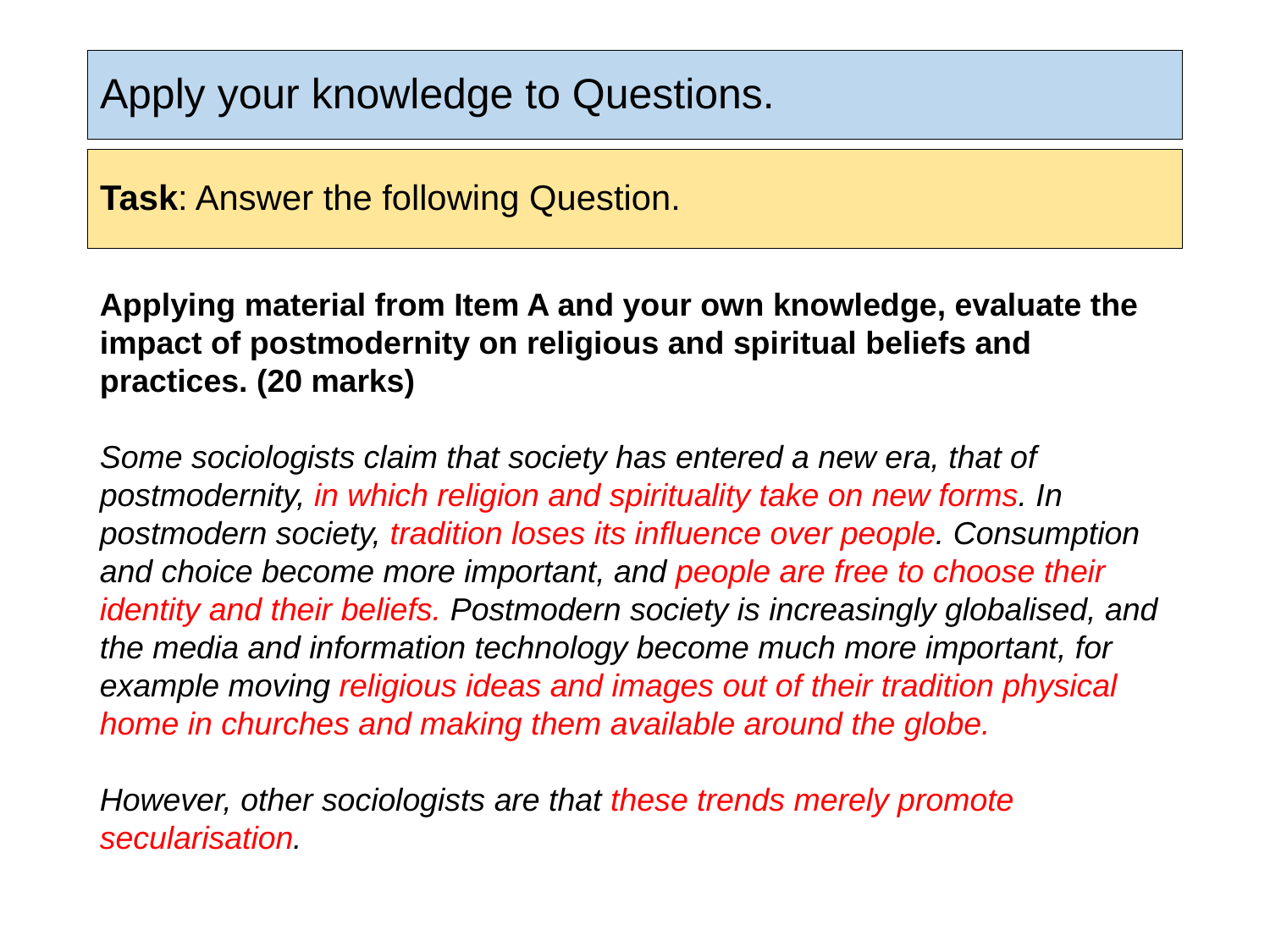

# Apply your knowledge to Questions.
Task: Answer the following Question.
Applying material from Item A and your own knowledge, evaluate the impact of postmodernity on religious and spiritual beliefs and practices. (20 marks)

Some sociologists claim that society has entered a new era, that of postmodernity, in which religion and spirituality take on new forms. In postmodern society, tradition loses its influence over people. Consumption and choice become more important, and people are free to choose their identity and their beliefs. Postmodern society is increasingly globalised, and the media and information technology become much more important, for example moving religious ideas and images out of their tradition physical home in churches and making them available around the globe.

However, other sociologists are that these trends merely promote secularisation.